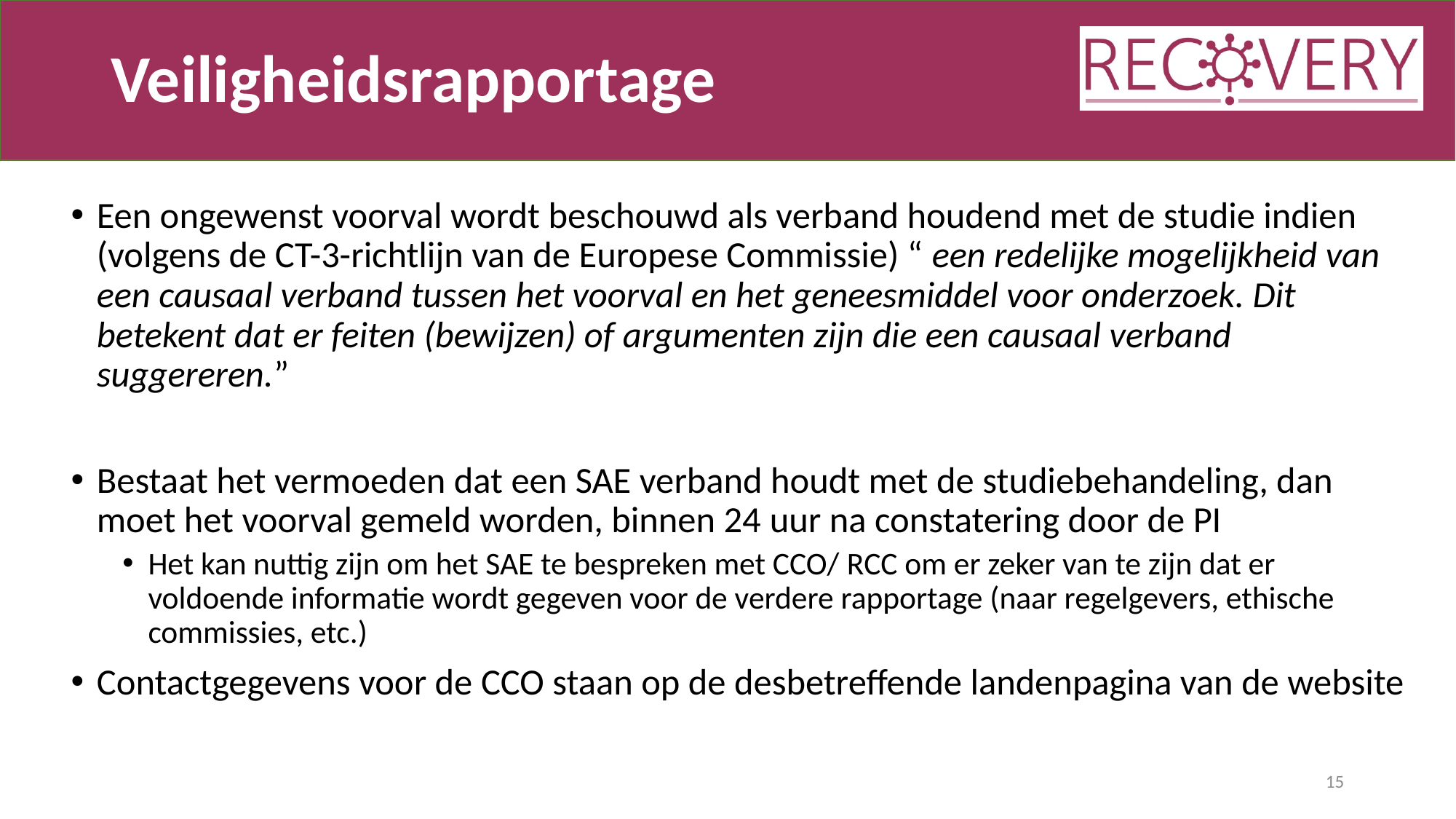

# Veiligheidsrapportage
Een ongewenst voorval wordt beschouwd als verband houdend met de studie indien (volgens de CT-3-richtlijn van de Europese Commissie) “ een redelijke mogelijkheid van een causaal verband tussen het voorval en het geneesmiddel voor onderzoek. Dit betekent dat er feiten (bewijzen) of argumenten zijn die een causaal verband suggereren.”

Bestaat het vermoeden dat een SAE verband houdt met de studiebehandeling, dan moet het voorval gemeld worden, binnen 24 uur na constatering door de PI
Het kan nuttig zijn om het SAE te bespreken met CCO/ RCC om er zeker van te zijn dat er voldoende informatie wordt gegeven voor de verdere rapportage (naar regelgevers, ethische commissies, etc.)
Contactgegevens voor de CCO staan op de desbetreffende landenpagina van de website
15